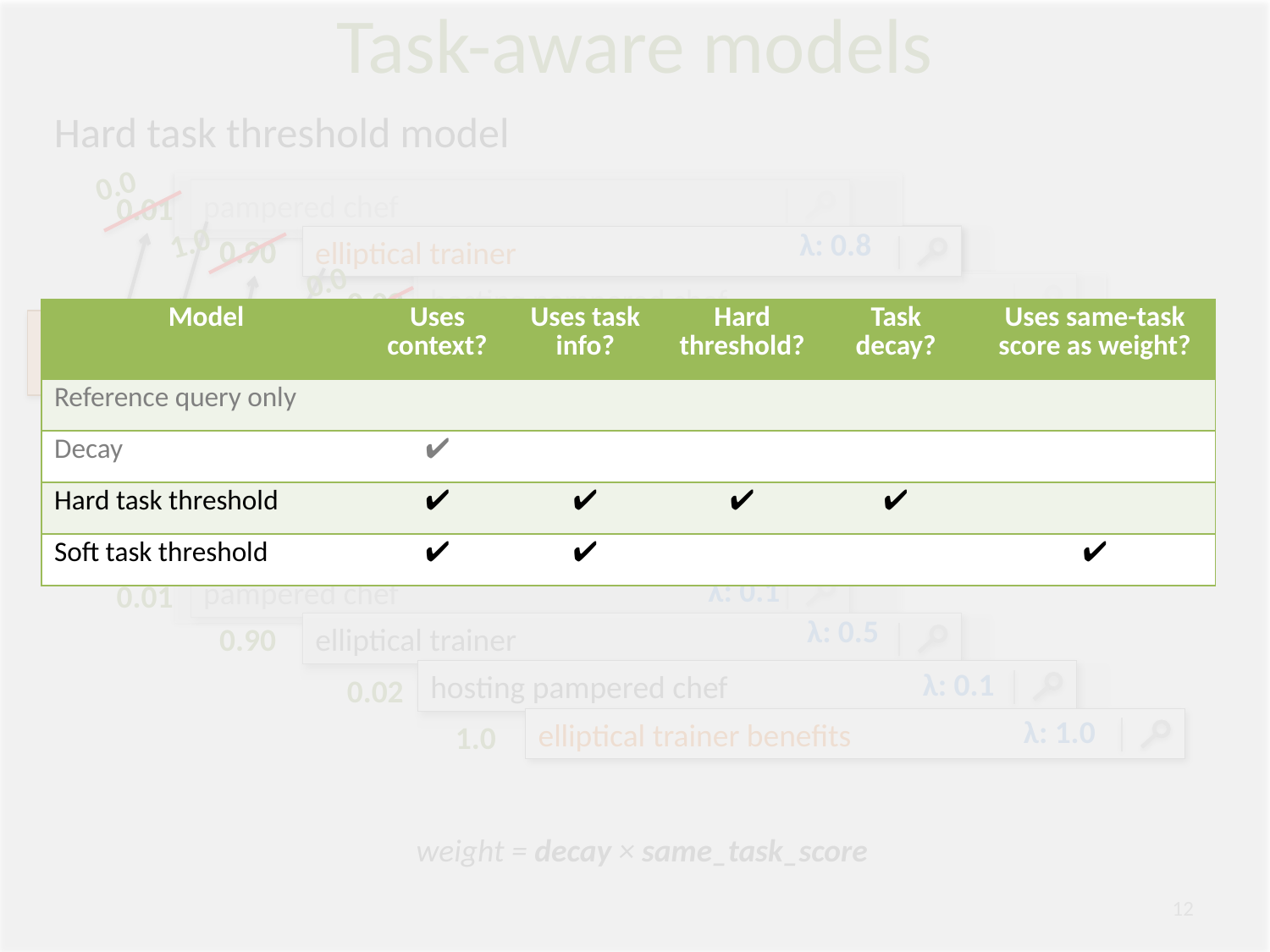

# Task-aware models
Hard task threshold model
0.0
1.0
0.0

pampered chef

elliptical trainer

hosting pampered chef

elliptical trainer benefits

pampered chef

elliptical trainer

hosting pampered chef

elliptical trainer benefits

0.01
0.01
λ: 0.8
λ: 1.0
0.90
0.90
0.02
0.02
| Model | Uses context? | Uses task info? | Hard threshold? | Task decay? | Uses same-task score as weight? |
| --- | --- | --- | --- | --- | --- |
| Reference query only |  |  |  |  |  |
| Decay | ✔ |  |  |  |  |
| Hard task threshold | ✔ | ✔ | ✔ | ✔ |  |
| Soft task threshold | ✔ | ✔ |  |  | ✔ |
Same task?
(Lucchese et al. WSDM’11)
1.0
1.0
weight = task_decay (decay over on-task queries only)
Soft task threshold model

pampered chef

elliptical trainer

hosting pampered chef

elliptical trainer benefits

λ: 0.1
λ: 0.5
λ: 0.1
λ: 1.0
0.01
0.90
0.02
1.0
weight = decay × same_task_score
12